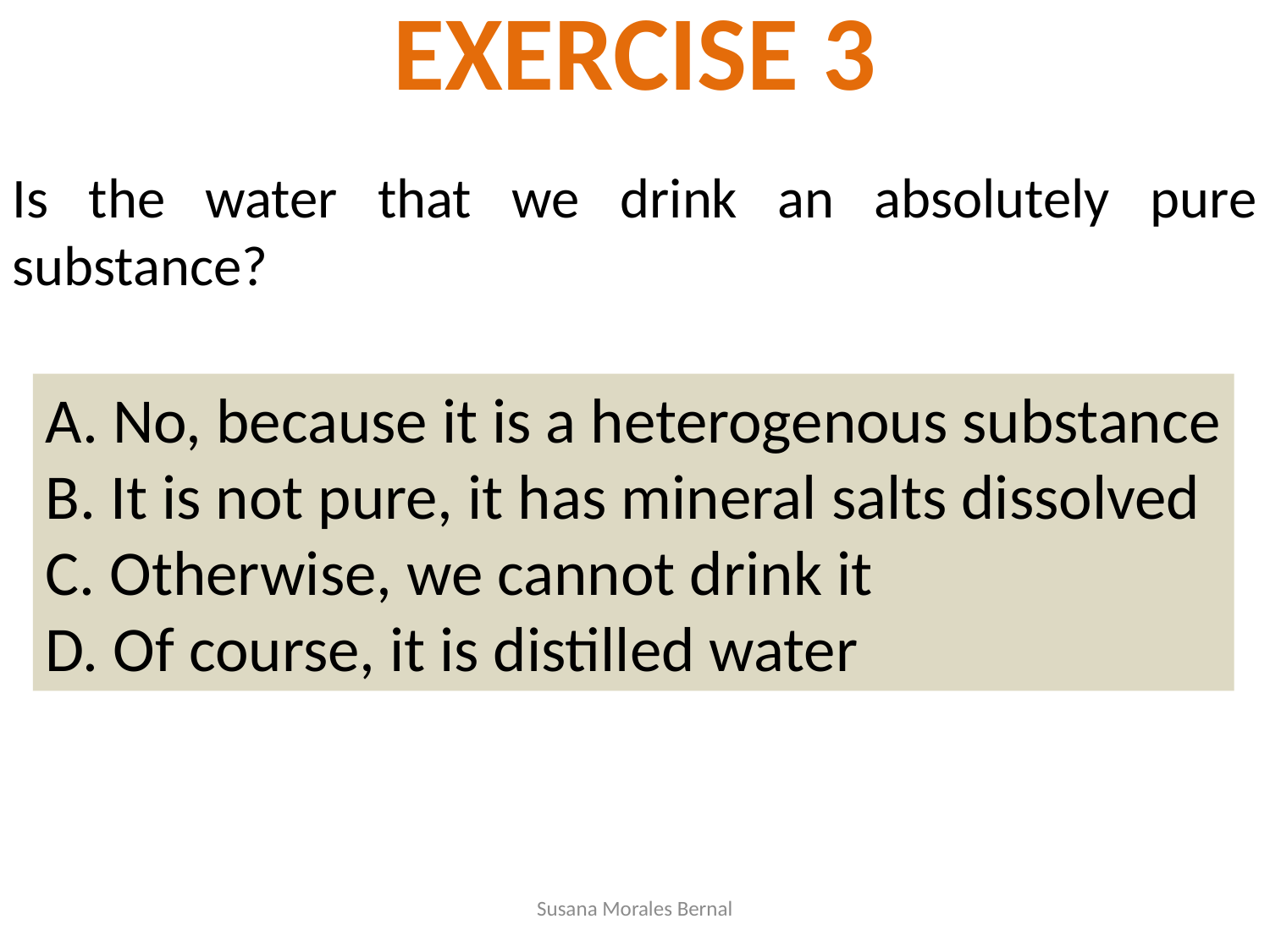

EXERCISE 3
Is the water that we drink an absolutely pure substance?
 No, because it is a heterogenous substance
 It is not pure, it has mineral salts dissolved
 Otherwise, we cannot drink it
 Of course, it is distilled water
Susana Morales Bernal